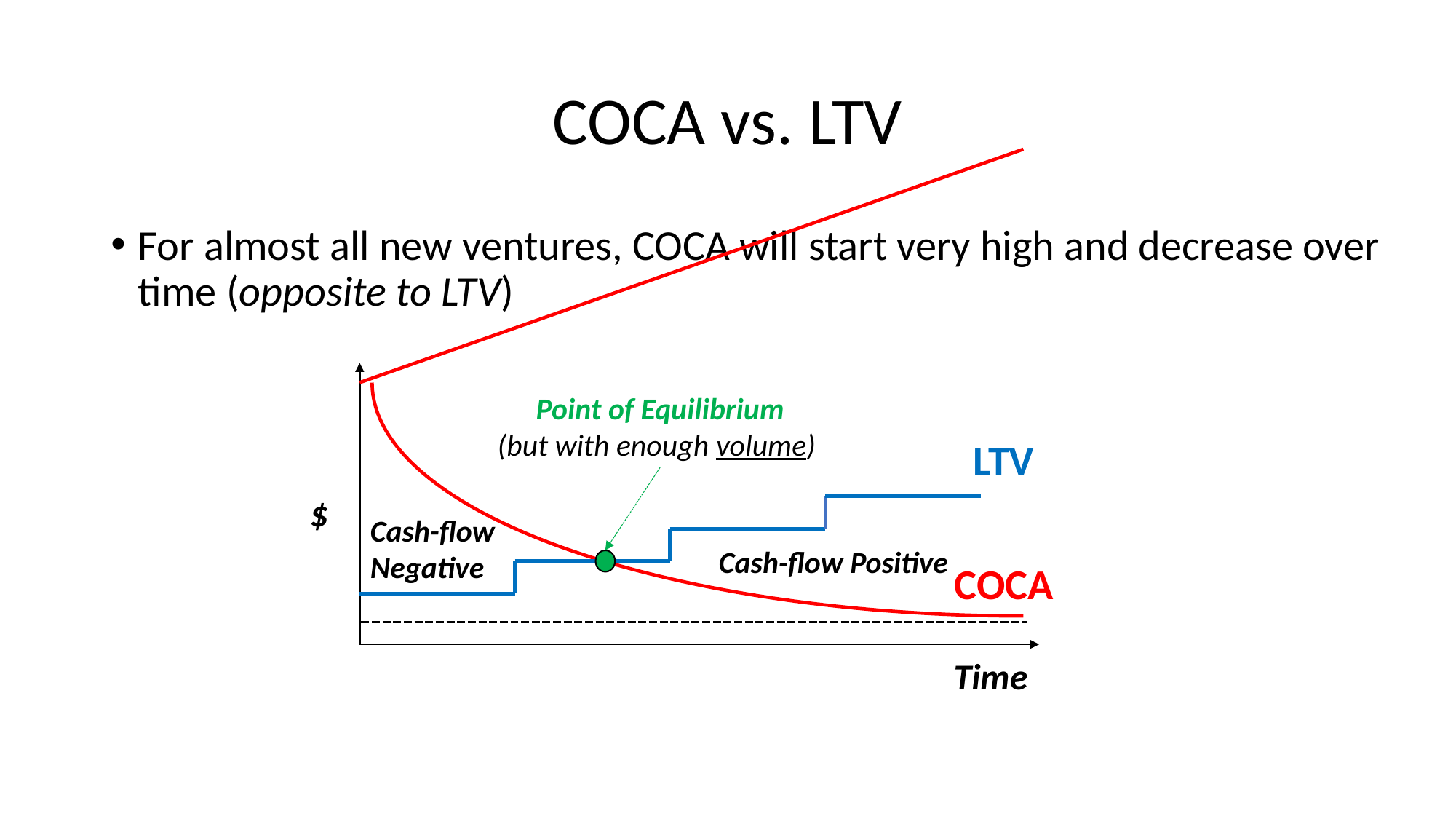

# COCA vs. LTV

For almost all new ventures, COCA will start very high and decrease over time (opposite to LTV)
Point of Equilibrium
(but with enough volume)
LTV
$
Cash-flow
Negative
Cash-flow Positive

COCA
Time